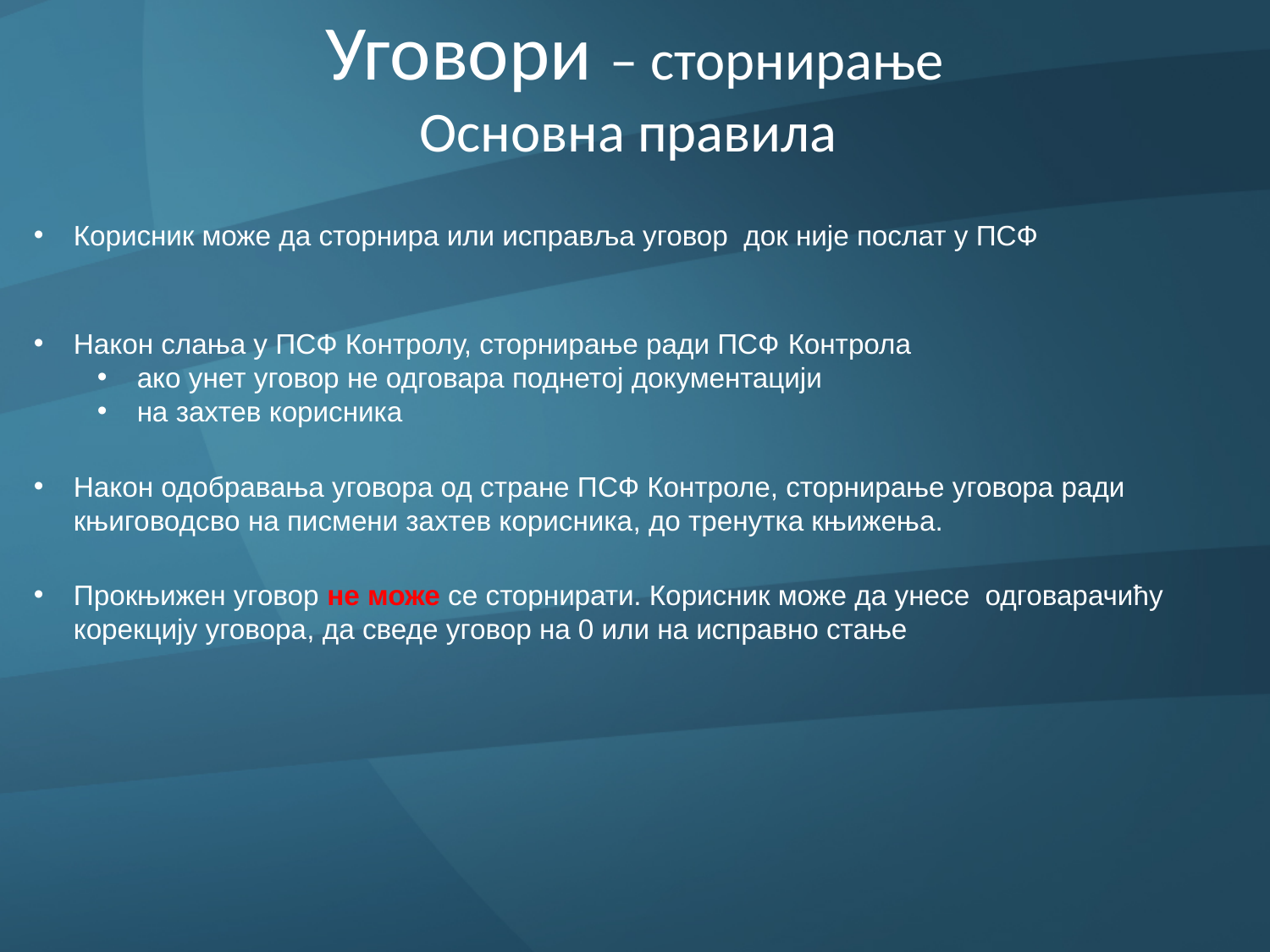

# Уговори – сторнирање Основна правила
Корисник може да сторнира или исправља уговор  док није послат у ПСФ
Након слања у ПСФ Контролу, сторнирање ради ПСФ Контрола
ако унет уговор не одговара поднетој документацији
на захтев корисника
Након одобравања уговора од стране ПСФ Контроле, сторнирање уговора ради књиговодсво на писмени захтев корисника, до тренутка књижења.
Прокњижен уговор не може се сторнирати. Корисник може да унесе  одговарачићу корекцију уговора, да сведе уговор на 0 или на исправно стање